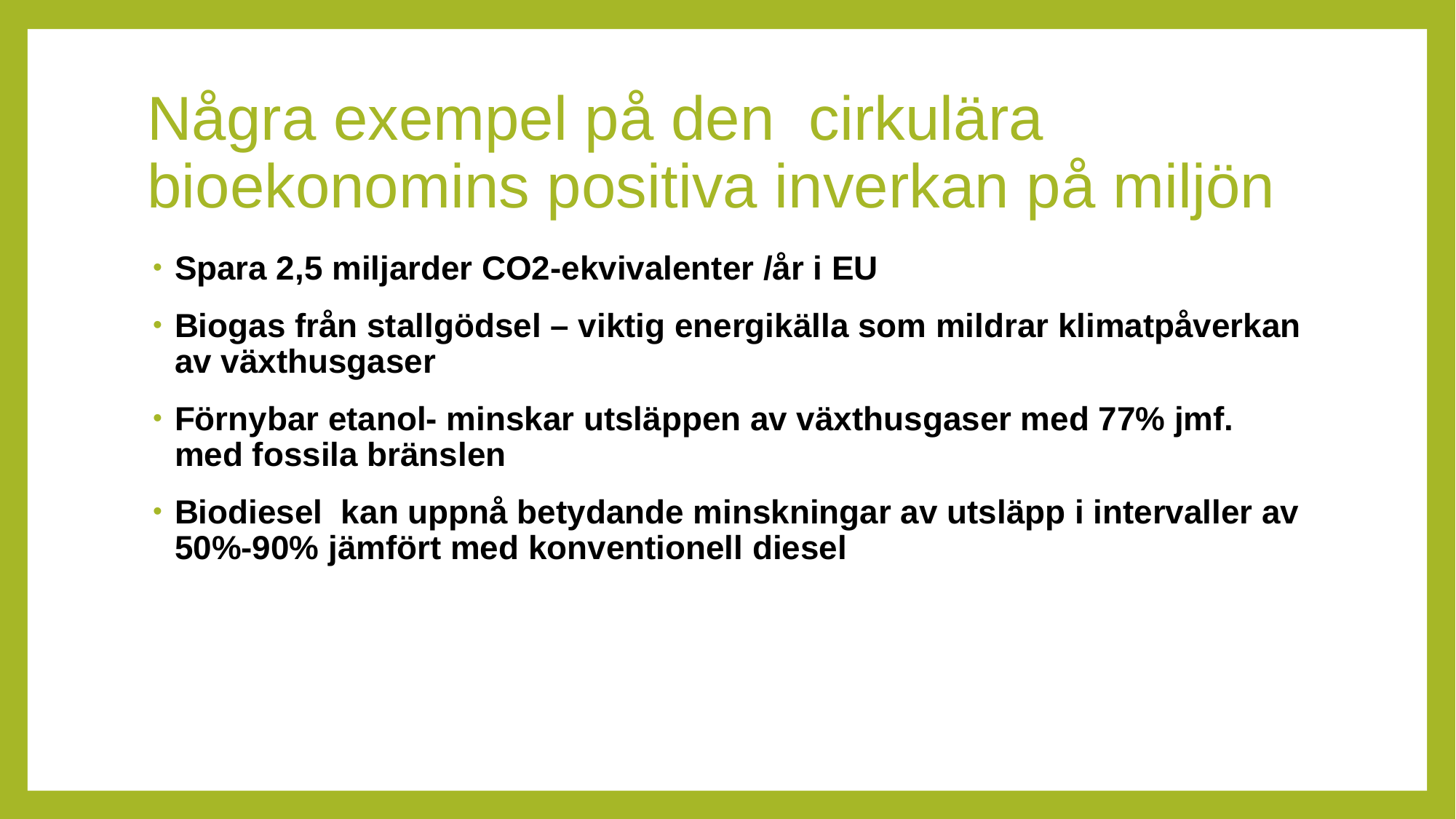

# Några exempel på den  cirkulära bioekonomins positiva inverkan på miljön
Spara 2,5 miljarder CO2-ekvivalenter /år i EU
Biogas från stallgödsel – viktig energikälla som mildrar klimatpåverkan av växthusgaser
Förnybar etanol- minskar utsläppen av växthusgaser med 77% jmf. med fossila bränslen
Biodiesel  kan uppnå betydande minskningar av utsläpp i intervaller av 50%-90% jämfört med konventionell diesel